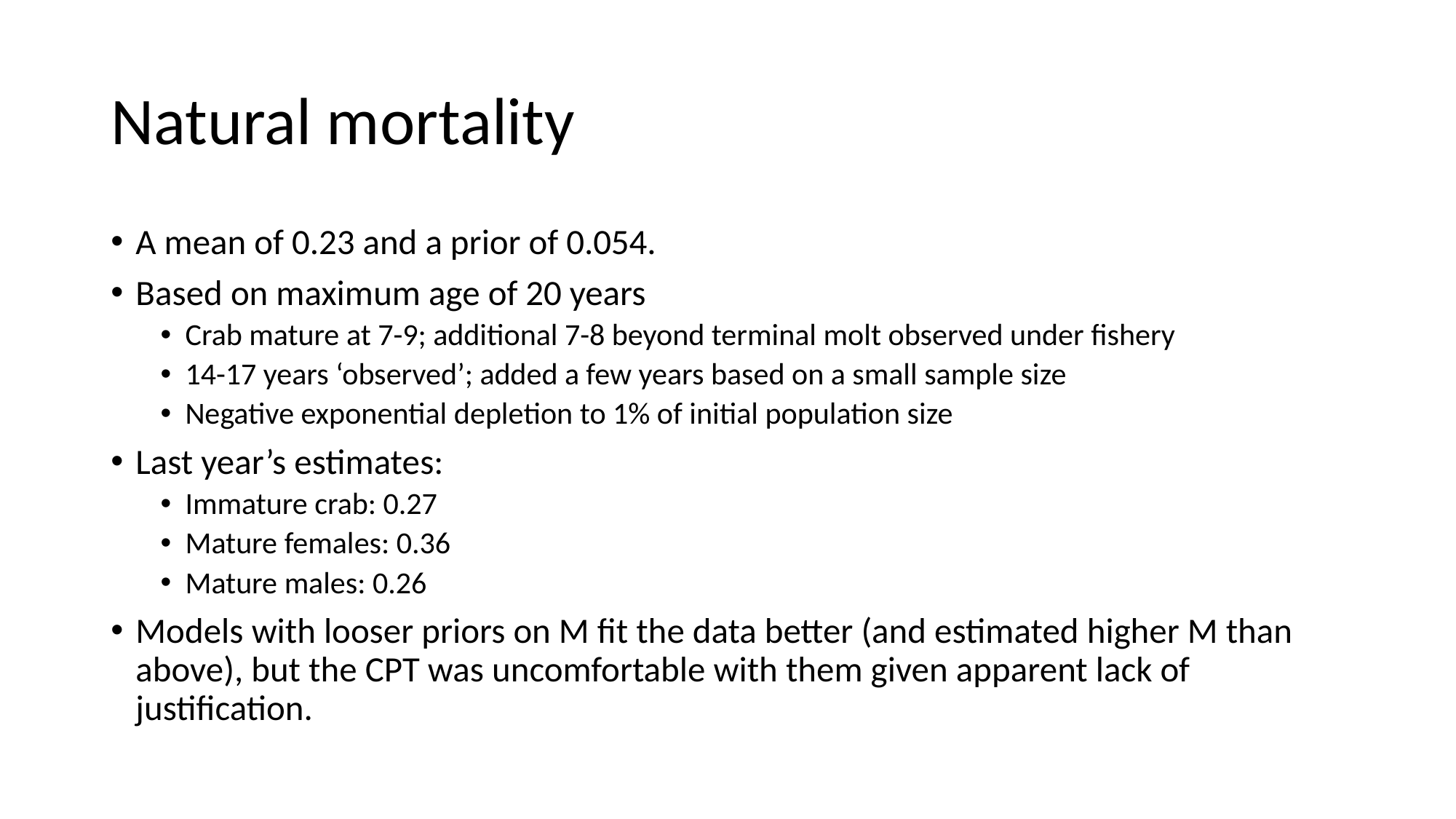

# Natural mortality
A mean of 0.23 and a prior of 0.054.
Based on maximum age of 20 years
Crab mature at 7-9; additional 7-8 beyond terminal molt observed under fishery
14-17 years ‘observed’; added a few years based on a small sample size
Negative exponential depletion to 1% of initial population size
Last year’s estimates:
Immature crab: 0.27
Mature females: 0.36
Mature males: 0.26
Models with looser priors on M fit the data better (and estimated higher M than above), but the CPT was uncomfortable with them given apparent lack of justification.